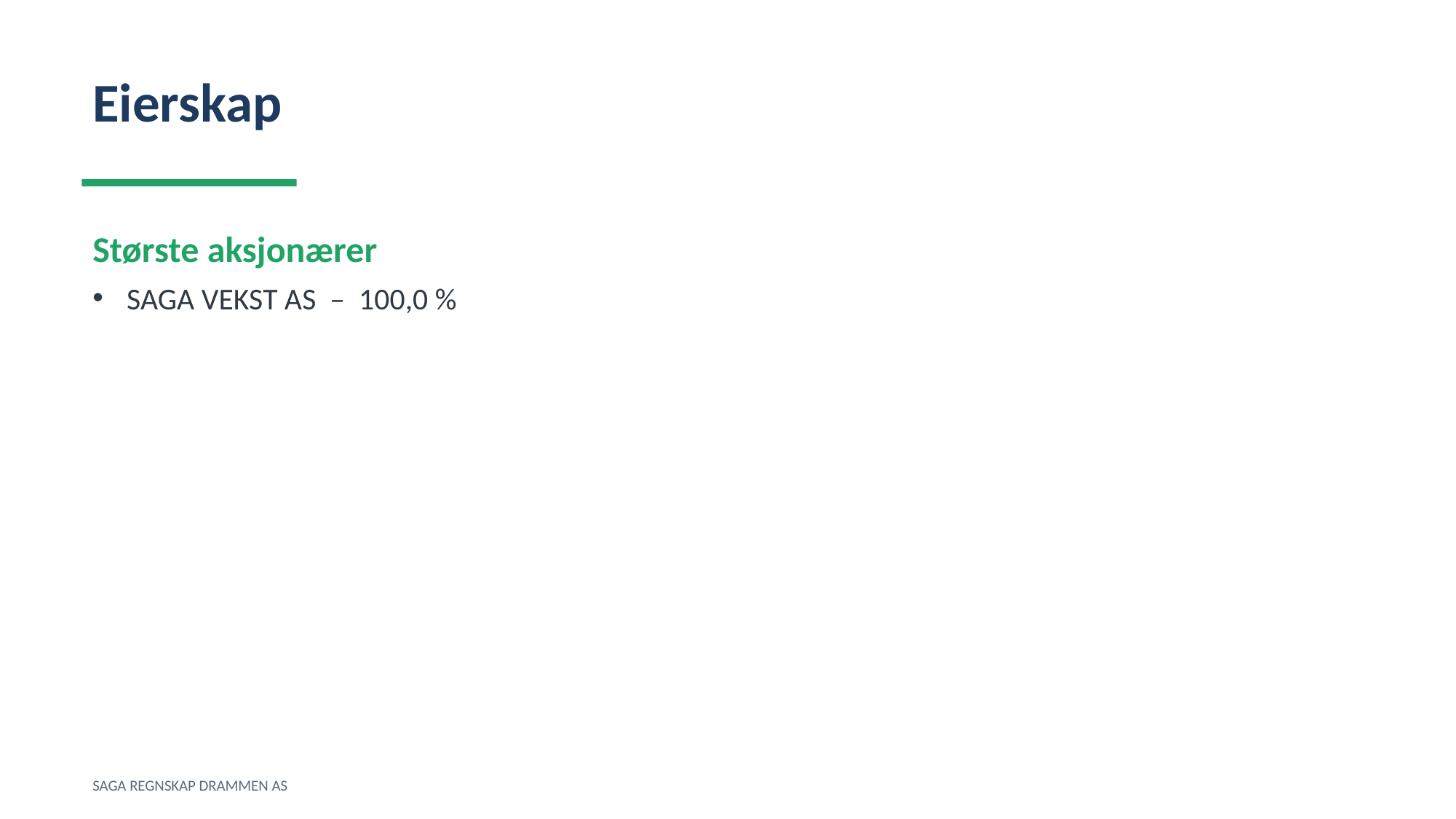

Eierskap

Største aksjonærer
SAGA VEKST AS  –  100,0 %
SAGA REGNSKAP DRAMMEN AS